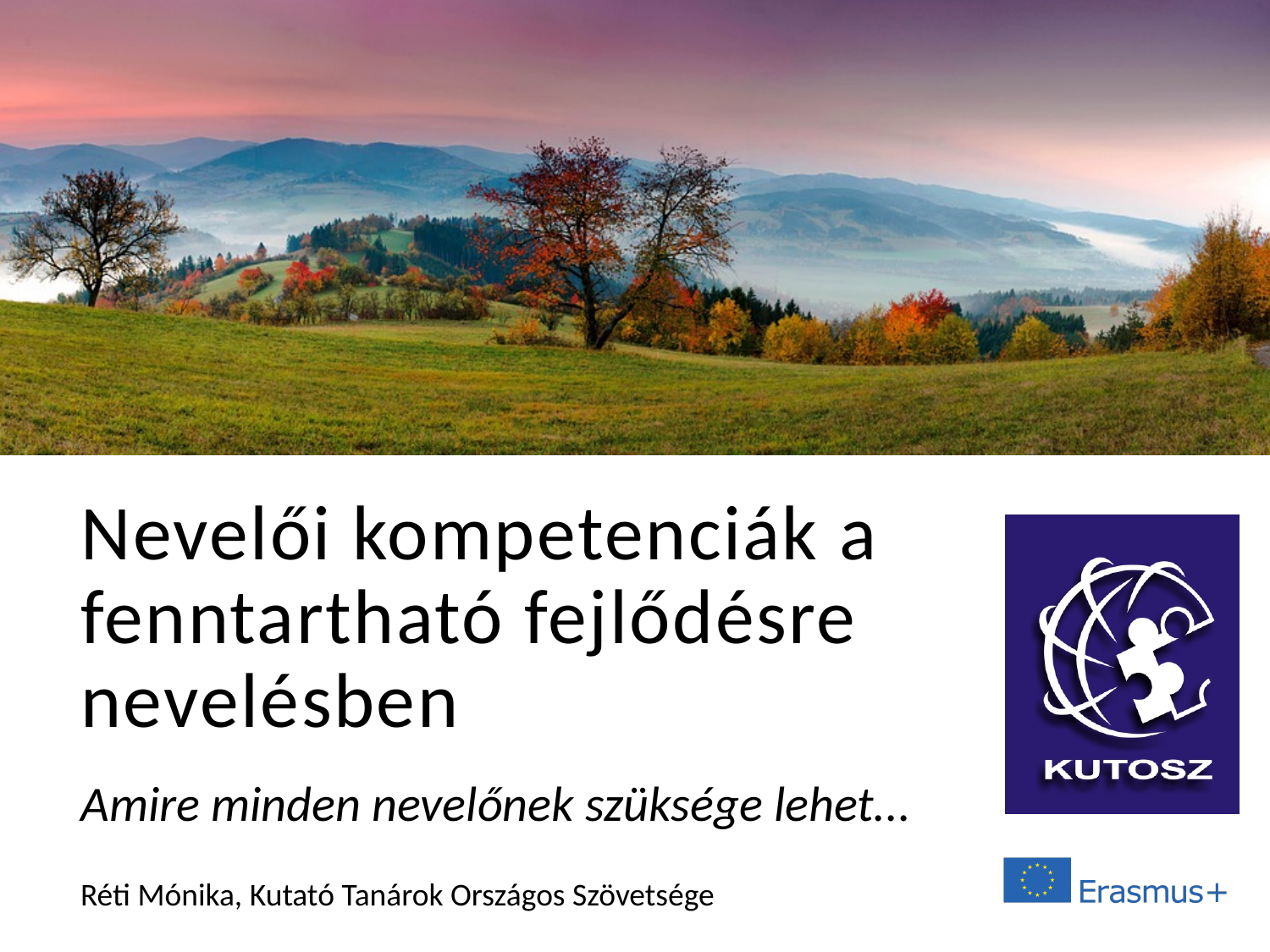

# Nevelői kompetenciák a fenntartható fejlődésre nevelésben
Amire minden nevelőnek szüksége lehet...